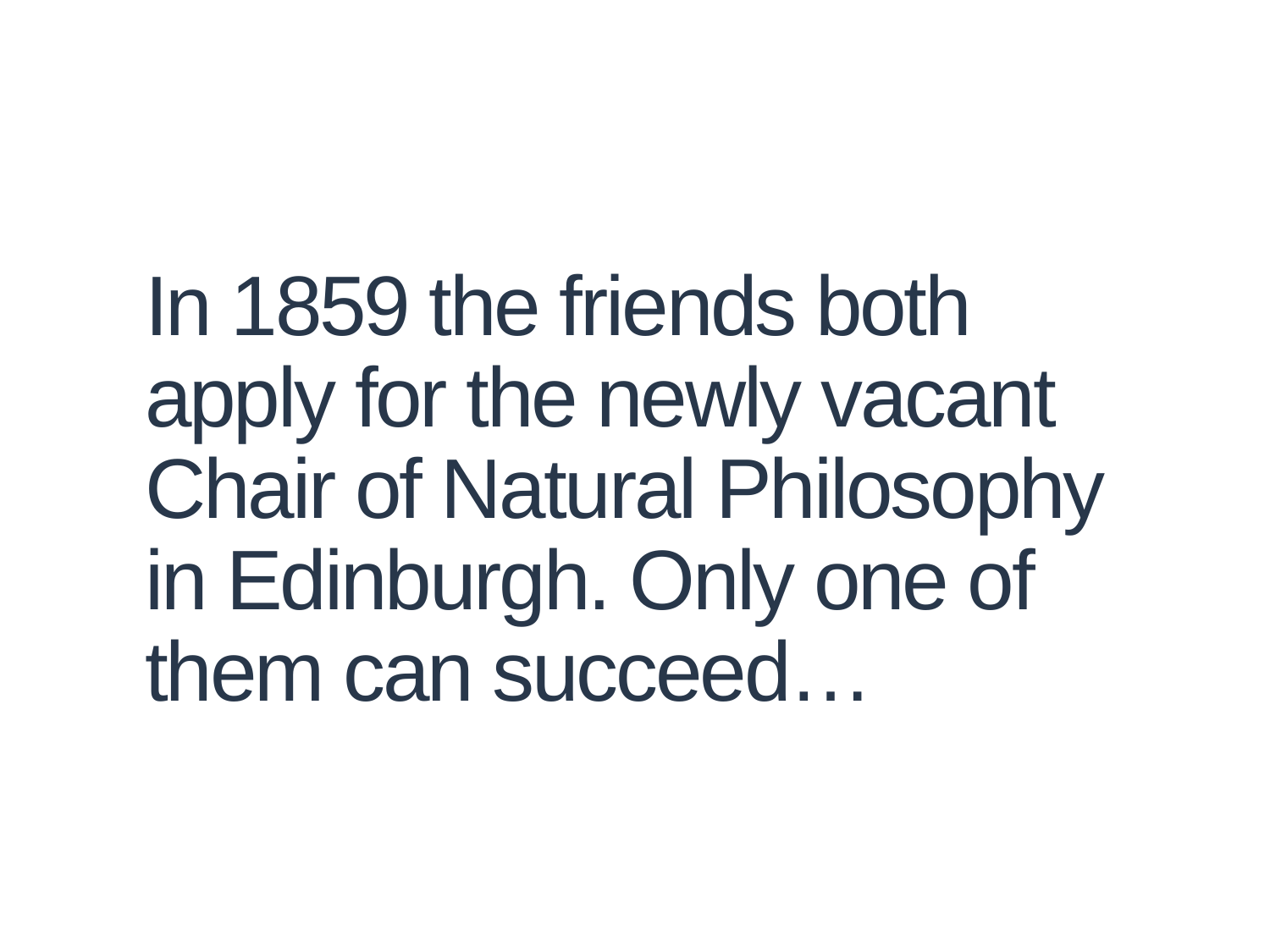

# In 1859 the friends both apply for the newly vacant Chair of Natural Philosophy in Edinburgh. Only one of them can succeed…